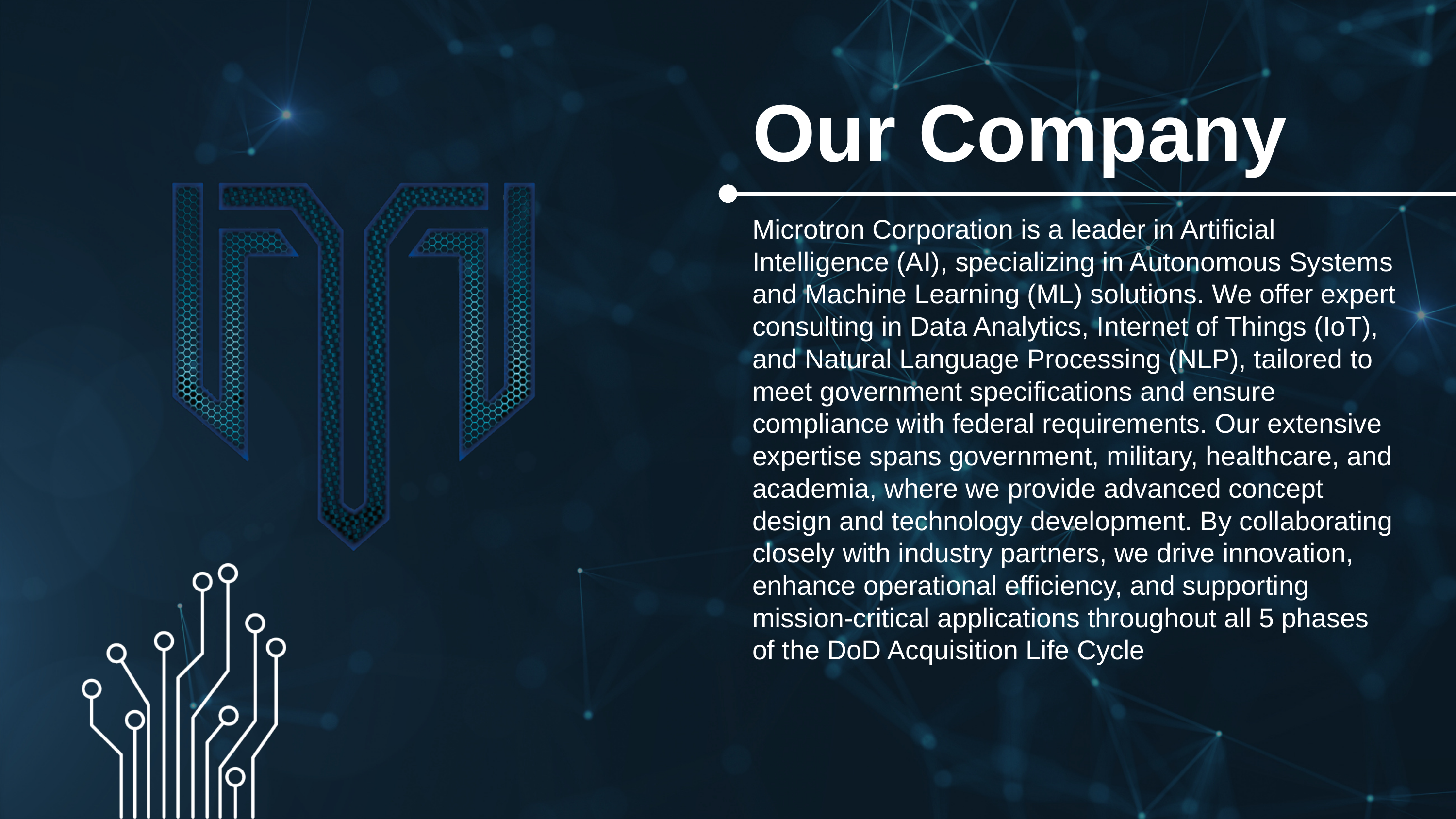

Our Company

Microtron Corporation is a leader in Artificial Intelligence (AI), specializing in Autonomous Systems and Machine Learning (ML) solutions. We offer expert consulting in Data Analytics, Internet of Things (IoT), and Natural Language Processing (NLP), tailored to meet government specifications and ensure compliance with federal requirements. Our extensive expertise spans government, military, healthcare, and academia, where we provide advanced concept design and technology development. By collaborating closely with industry partners, we drive innovation, enhance operational efficiency, and supporting mission-critical applications throughout all 5 phases of the DoD Acquisition Life Cycle